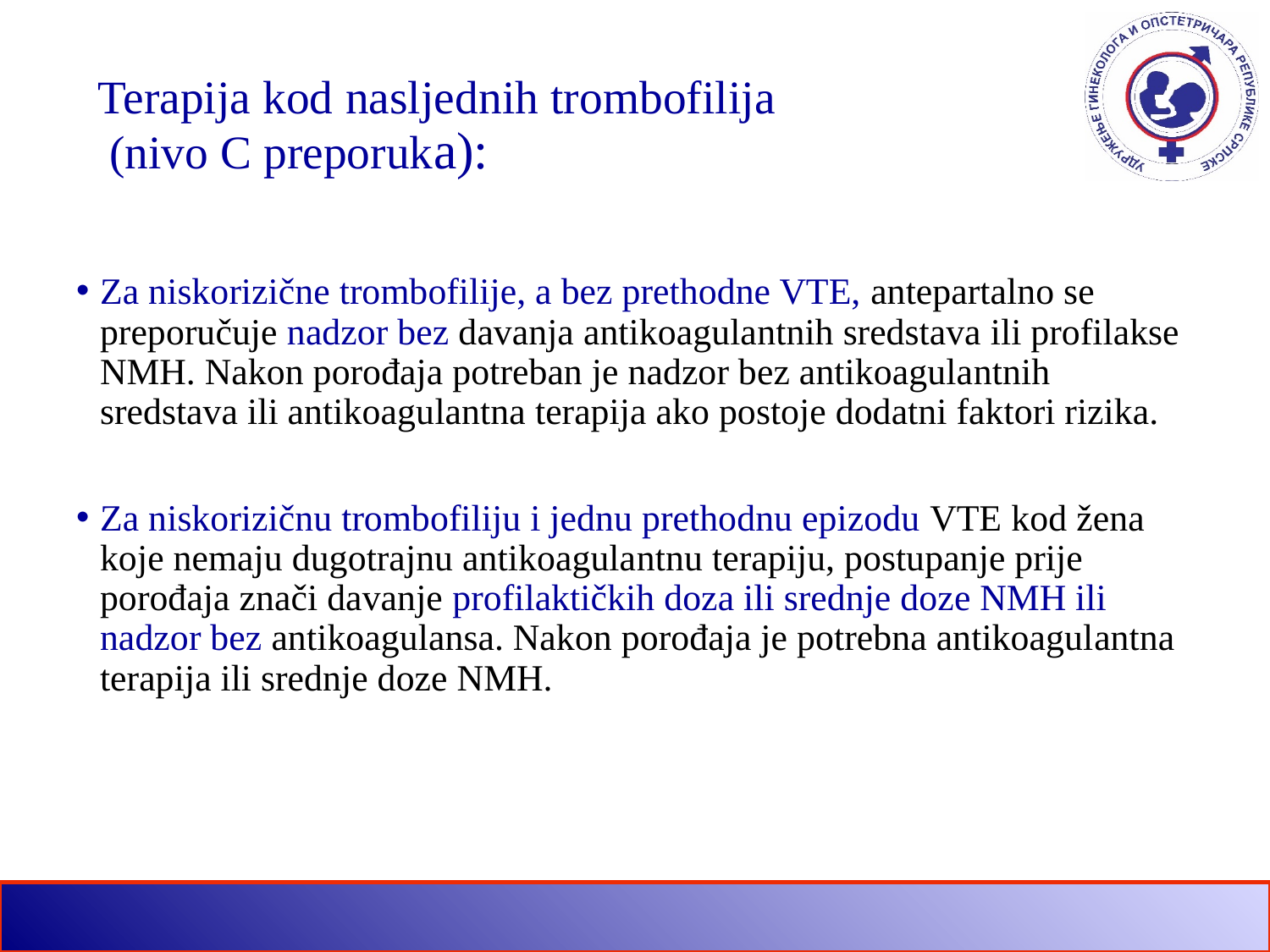

# Terapija kod nasljednih trombofilija (nivo C preporuka):
Za niskorizične trombofilije, a bez prethodne VTE, antepartalno se preporučuje nadzor bez davanja antikoagulantnih sredstava ili profilakse NMH. Nakon porođaja potreban je nadzor bez antikoagulantnih sredstava ili antikoagulantna terapija ako postoje dodatni faktori rizika.

Za niskorizičnu trombofiliju i jednu prethodnu epizodu VTE kod žena koje nemaju dugotrajnu antikoagulantnu terapiju, postupanje prije porođaja znači davanje profilaktičkih doza ili srednje doze NMH ili nadzor bez antikoagulansa. Nakon porođaja je potrebna antikoagulantna terapija ili srednje doze NMH.